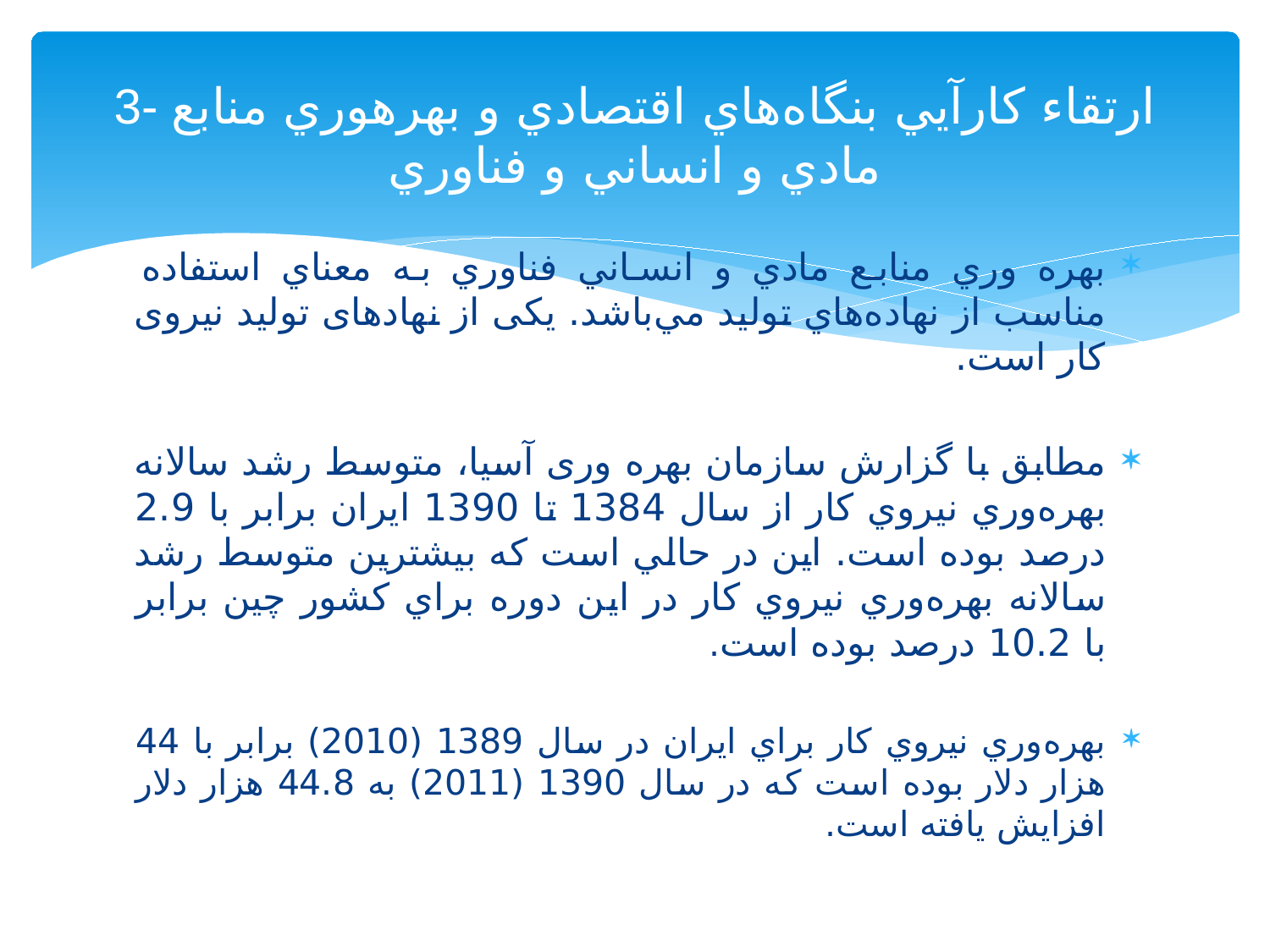

# 3- ارتقاء كارآيي بنگاه‌هاي اقتصادي و بهره‏وري منابع مادي و انساني و فناوري
بهره وري منابع مادي و انساني فناوري به معناي استفاده مناسب از نهاده‌هاي توليد مي‌باشد. یکی از نهادهای تولید نیروی کار است.

مطابق با گزارش سازمان بهره وری آسیا، متوسط رشد سالانه بهره‌وري نيروي كار از سال 1384 تا 1390 ايران برابر با 2.9 درصد بوده است. اين در حالي است كه بيشترين متوسط رشد سالانه بهره‌وري نيروي كار در اين دوره براي كشور چين برابر با 10.2 درصد بوده است.

بهره‌وري نيروي كار براي ايران در سال 1389 (2010) برابر با 44 هزار دلار بوده است كه در سال 1390 (2011) به 44.8 هزار دلار افزايش يافته است.